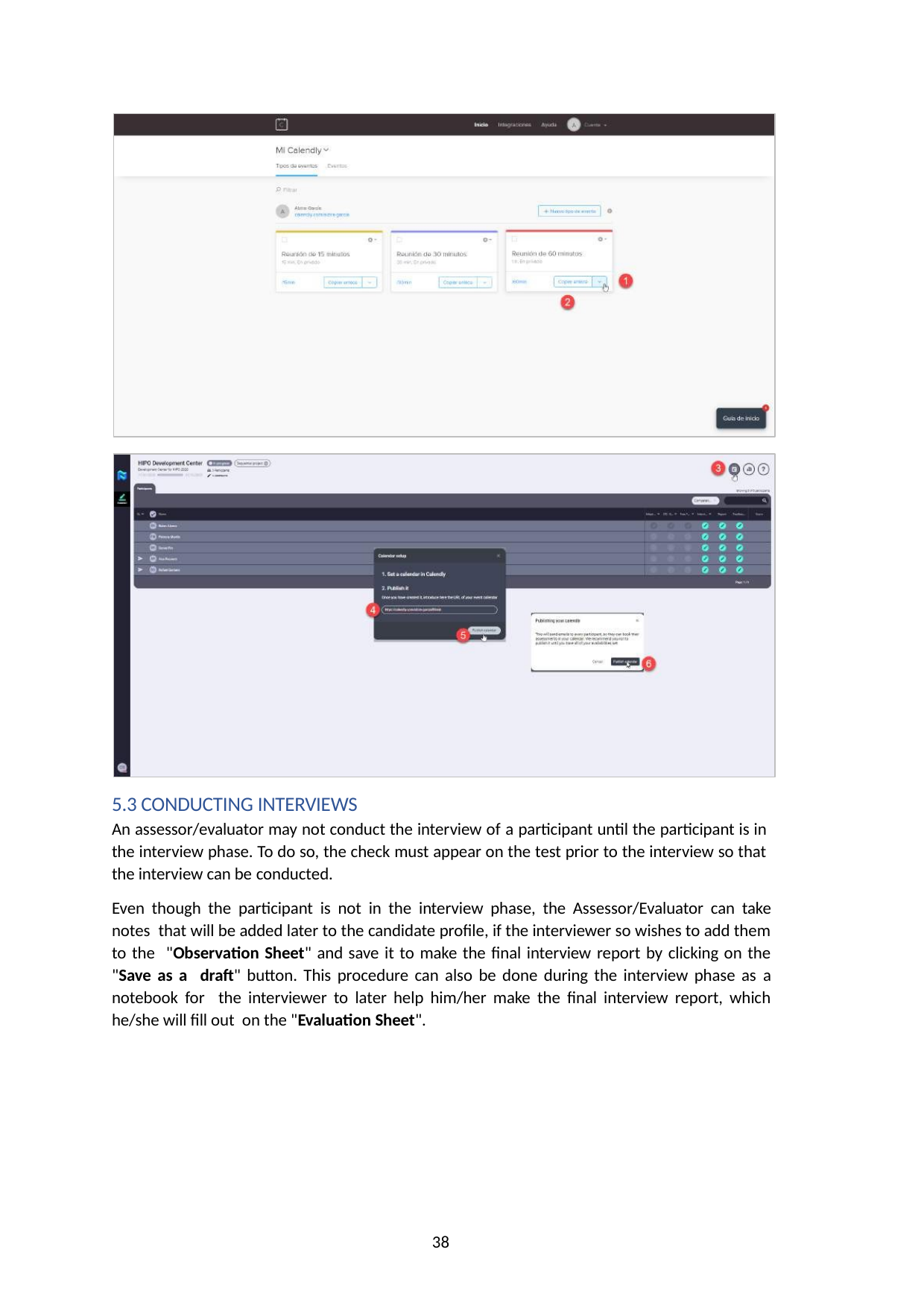

5.3 CONDUCTING INTERVIEWS
An assessor/evaluator may not conduct the interview of a participant until the participant is in  the interview phase. To do so, the check must appear on the test prior to the interview so that  the interview can be conducted.
Even though the participant is not in the interview phase, the Assessor/Evaluator can take notes  that will be added later to the candidate profile, if the interviewer so wishes to add them to the  "Observation Sheet" and save it to make the final interview report by clicking on the "Save as a  draft" button. This procedure can also be done during the interview phase as a notebook for  the interviewer to later help him/her make the final interview report, which he/she will fill out  on the "Evaluation Sheet".
38